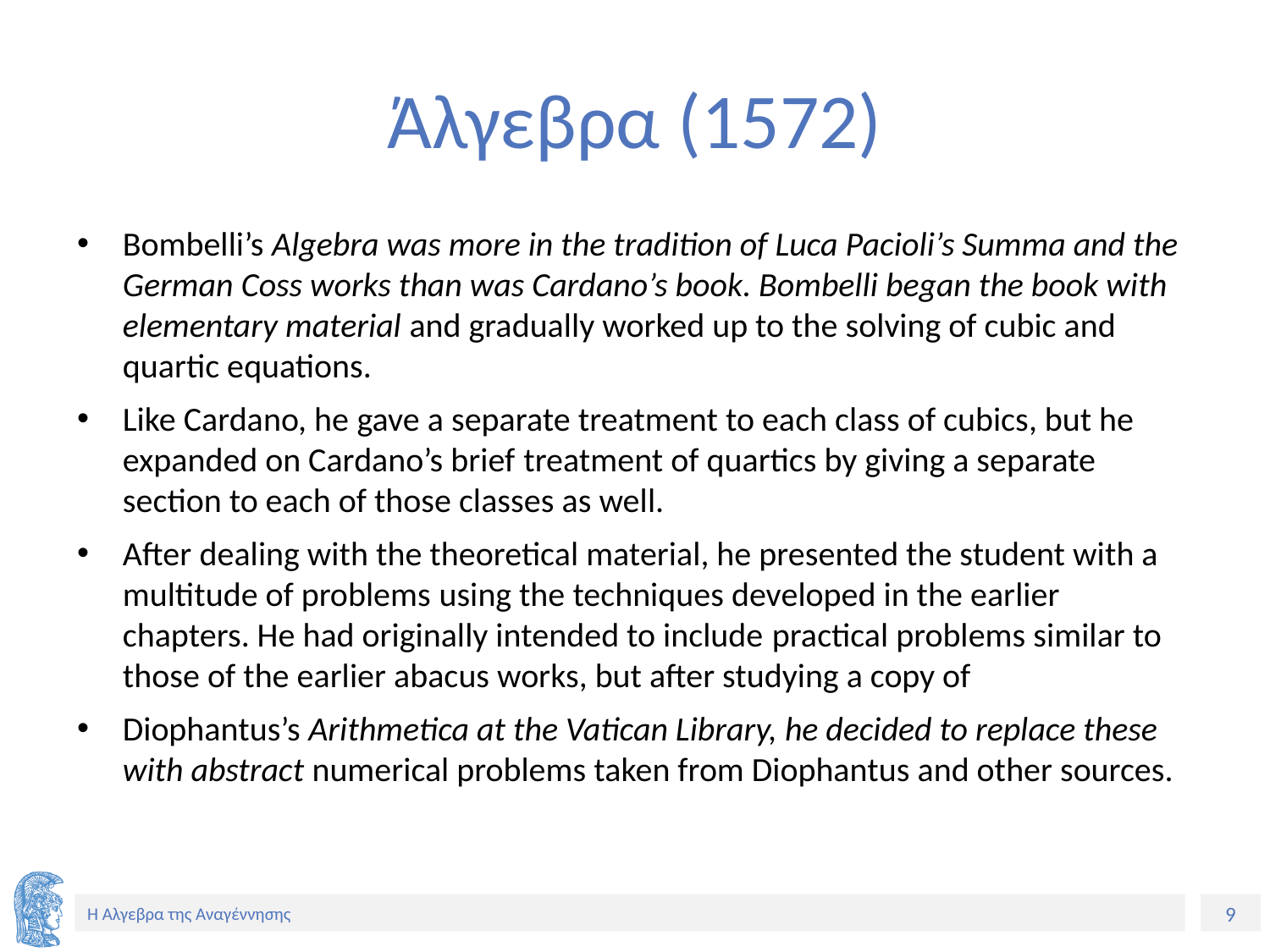

# Άλγεβρα (1572)
Bombelli’s Algebra was more in the tradition of Luca Pacioli’s Summa and the German Coss works than was Cardano’s book. Bombelli began the book with elementary material and gradually worked up to the solving of cubic and quartic equations.
Like Cardano, he gave a separate treatment to each class of cubics, but he expanded on Cardano’s brief treatment of quartics by giving a separate section to each of those classes as well.
After dealing with the theoretical material, he presented the student with a multitude of problems using the techniques developed in the earlier chapters. He had originally intended to include practical problems similar to those of the earlier abacus works, but after studying a copy of
Diophantus’s Arithmetica at the Vatican Library, he decided to replace these with abstract numerical problems taken from Diophantus and other sources.